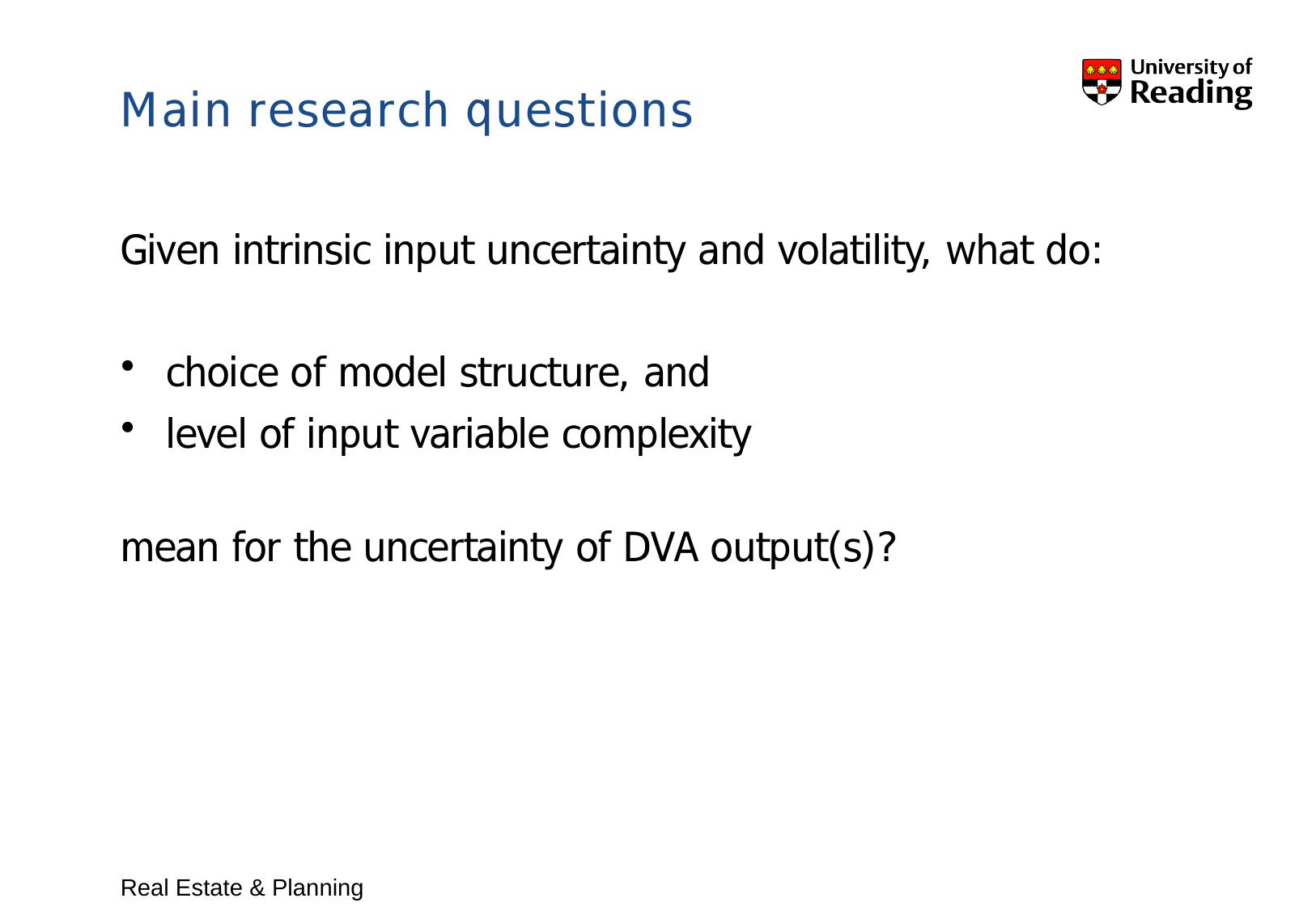

# Main research questions
Given intrinsic input uncertainty and volatility, what do:

choice of model structure, and
level of input variable complexity

mean for the uncertainty of DVA output(s)?